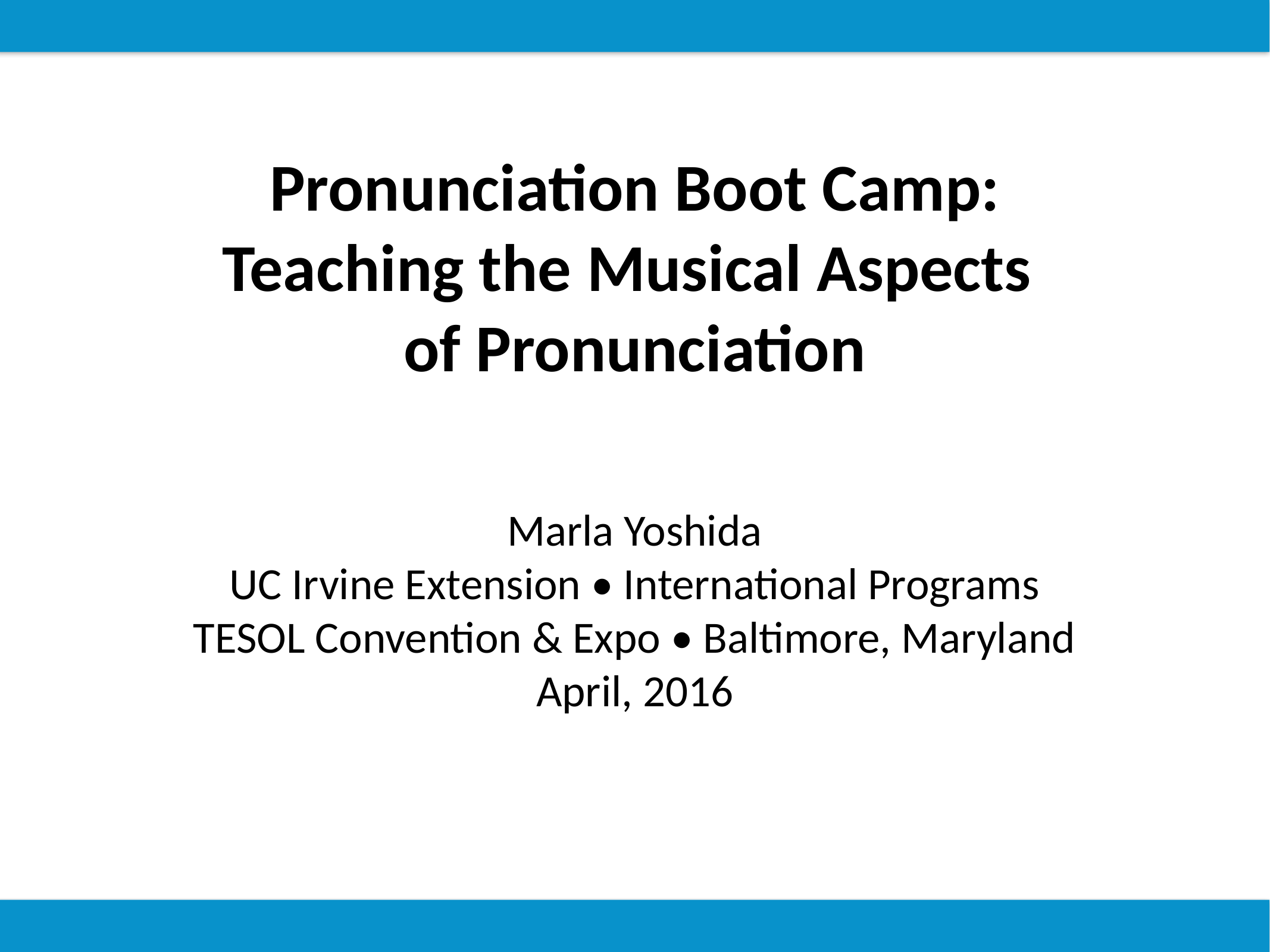

Pronunciation Boot Camp:
Teaching the Musical Aspects
of Pronunciation

Marla Yoshida
UC Irvine Extension • International Programs
TESOL Convention & Expo • Baltimore, Maryland
April, 2016